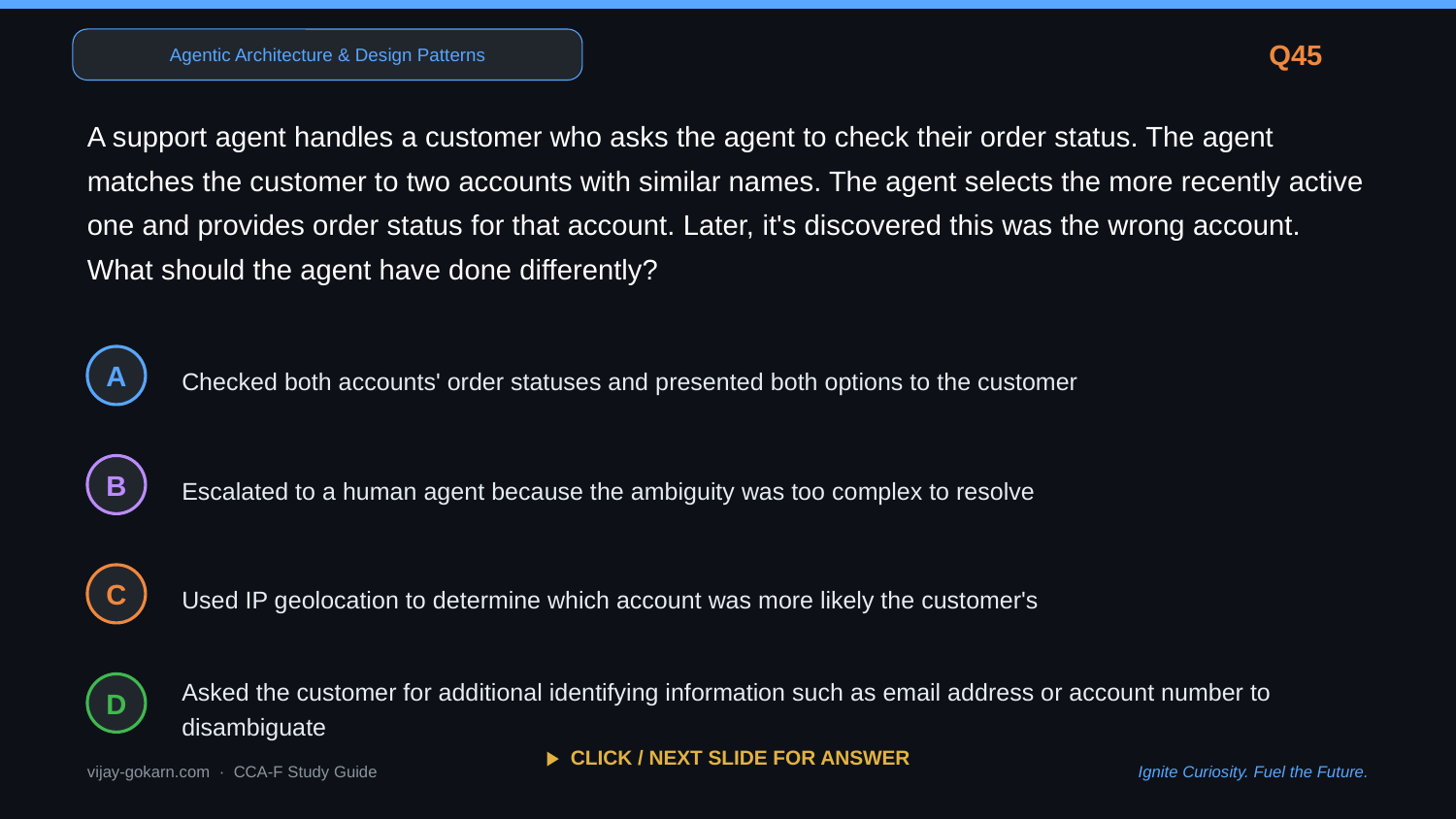

Agentic Architecture & Design Patterns
Q45
A support agent handles a customer who asks the agent to check their order status. The agent matches the customer to two accounts with similar names. The agent selects the more recently active one and provides order status for that account. Later, it's discovered this was the wrong account. What should the agent have done differently?
Checked both accounts' order statuses and presented both options to the customer

A
Escalated to a human agent because the ambiguity was too complex to resolve

B
Used IP geolocation to determine which account was more likely the customer's

C
Asked the customer for additional identifying information such as email address or account number to disambiguate

D
▶  CLICK / NEXT SLIDE FOR ANSWER
vijay-gokarn.com  ·  CCA-F Study Guide
Ignite Curiosity. Fuel the Future.